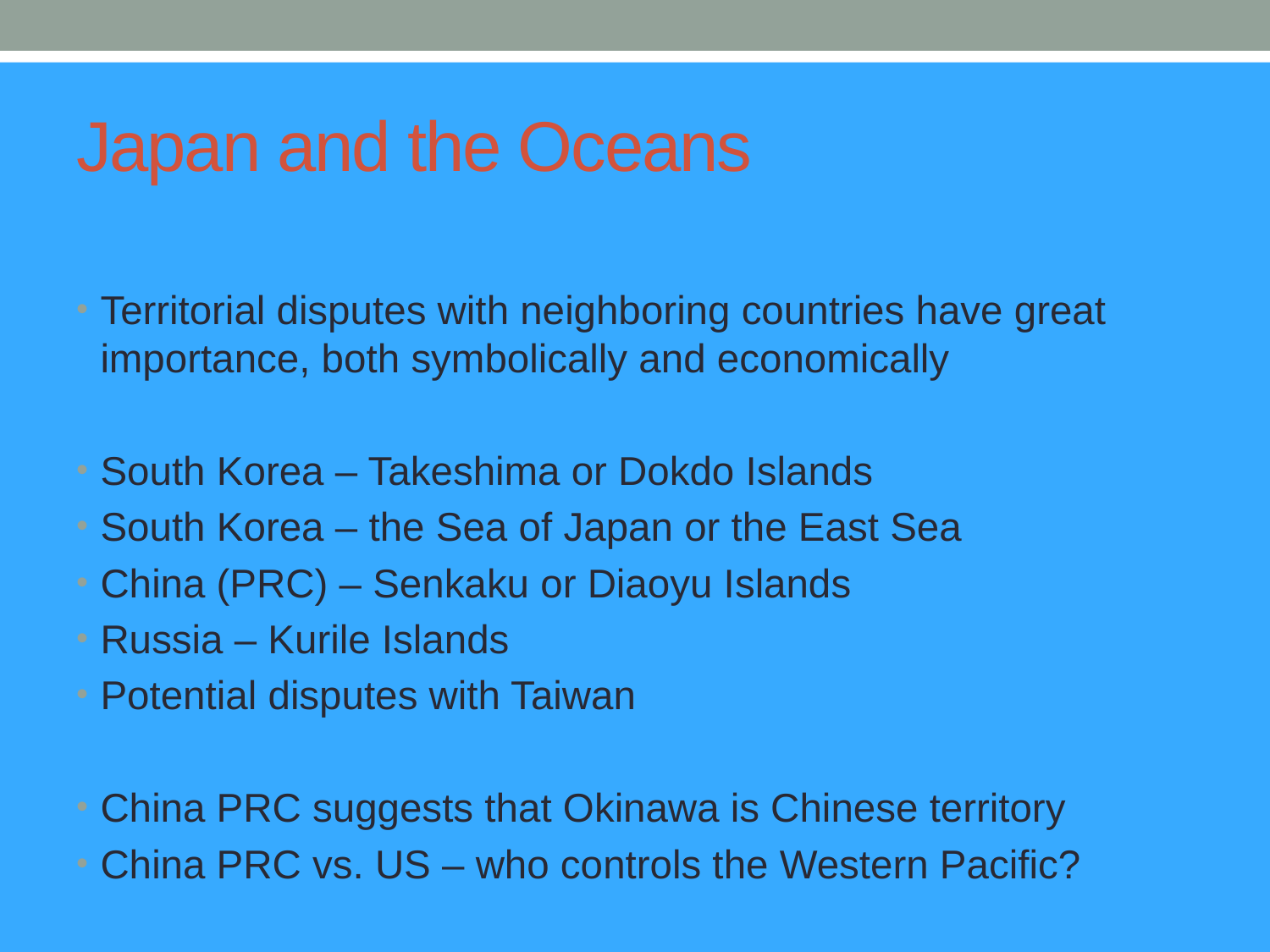

# Japan and the Oceans

Territorial disputes with neighboring countries have great importance, both symbolically and economically

South Korea – Takeshima or Dokdo Islands
South Korea – the Sea of Japan or the East Sea
China (PRC) – Senkaku or Diaoyu Islands
Russia – Kurile Islands
Potential disputes with Taiwan

China PRC suggests that Okinawa is Chinese territory
China PRC vs. US – who controls the Western Pacific?